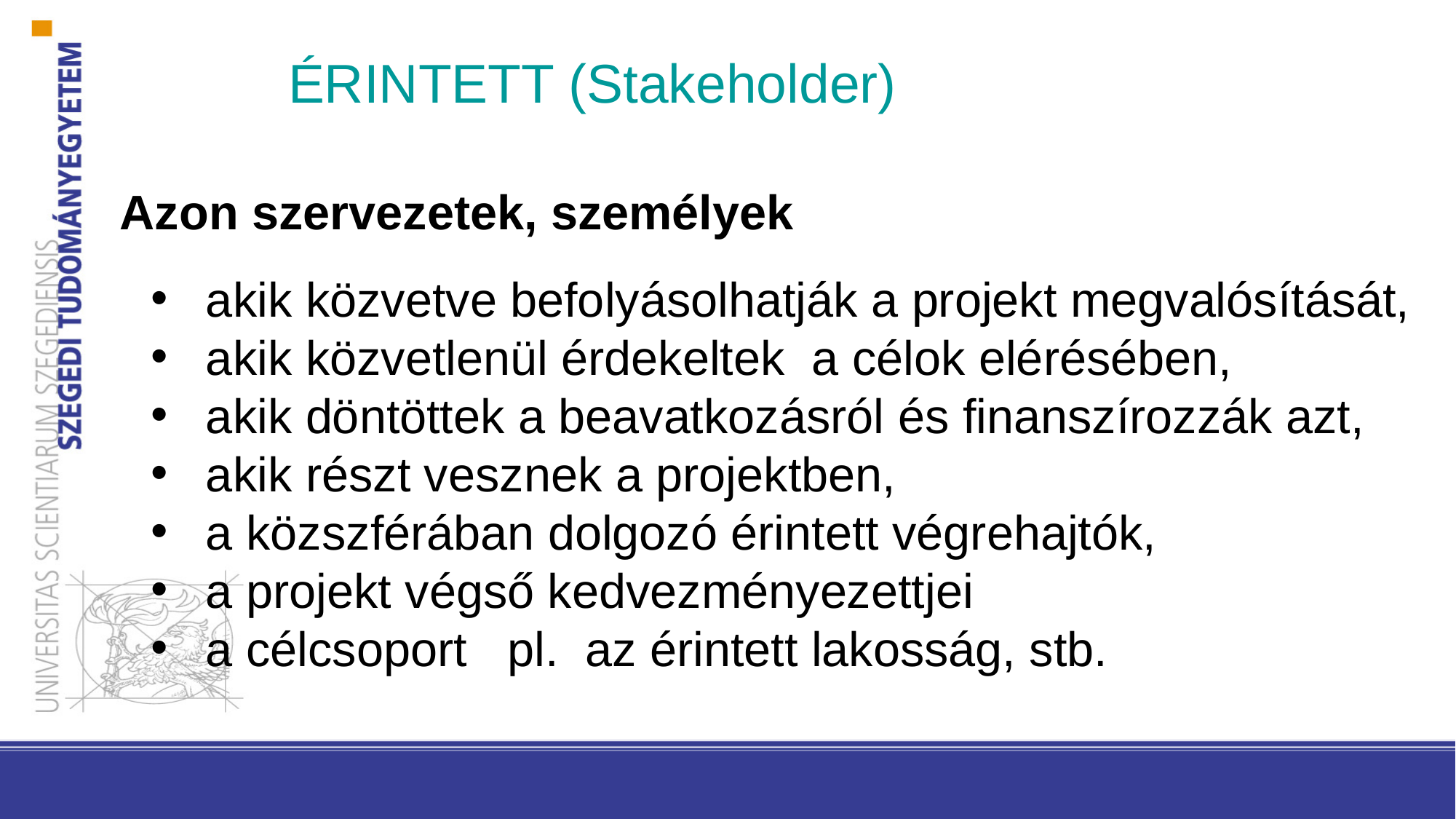

ÉRINTETT (Stakeholder)
Azon szervezetek, személyek

akik közvetve befolyásolhatják a projekt megvalósítását,
akik közvetlenül érdekeltek  a célok elérésében,
akik döntöttek a beavatkozásról és finanszírozzák azt,
akik részt vesznek a projektben,
a közszférában dolgozó érintett végrehajtók,
a projekt végső kedvezményezettjei
a célcsoport   pl.  az érintett lakosság, stb.